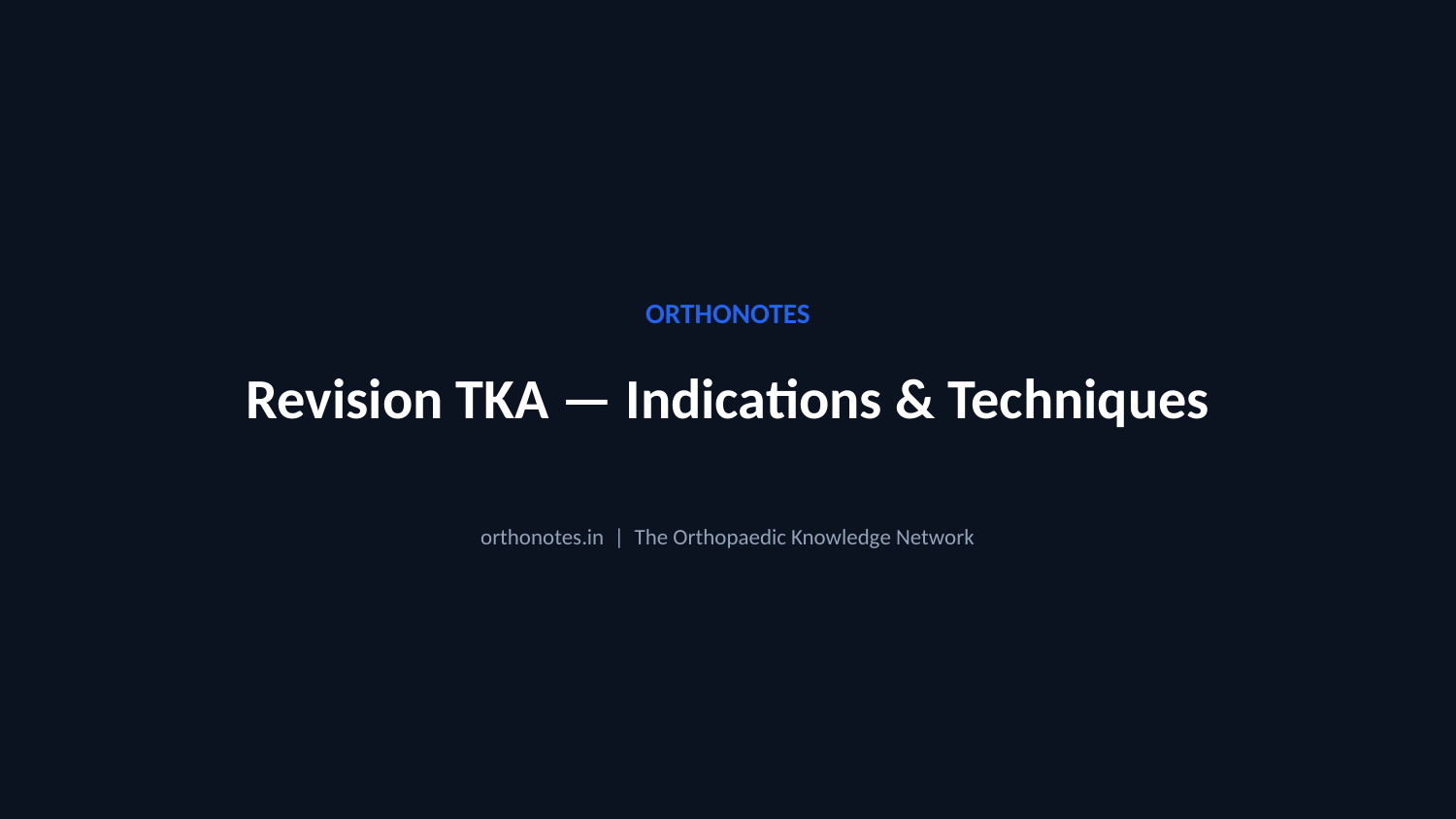

ORTHONOTES
Revision TKA — Indications & Techniques
orthonotes.in  |  The Orthopaedic Knowledge Network